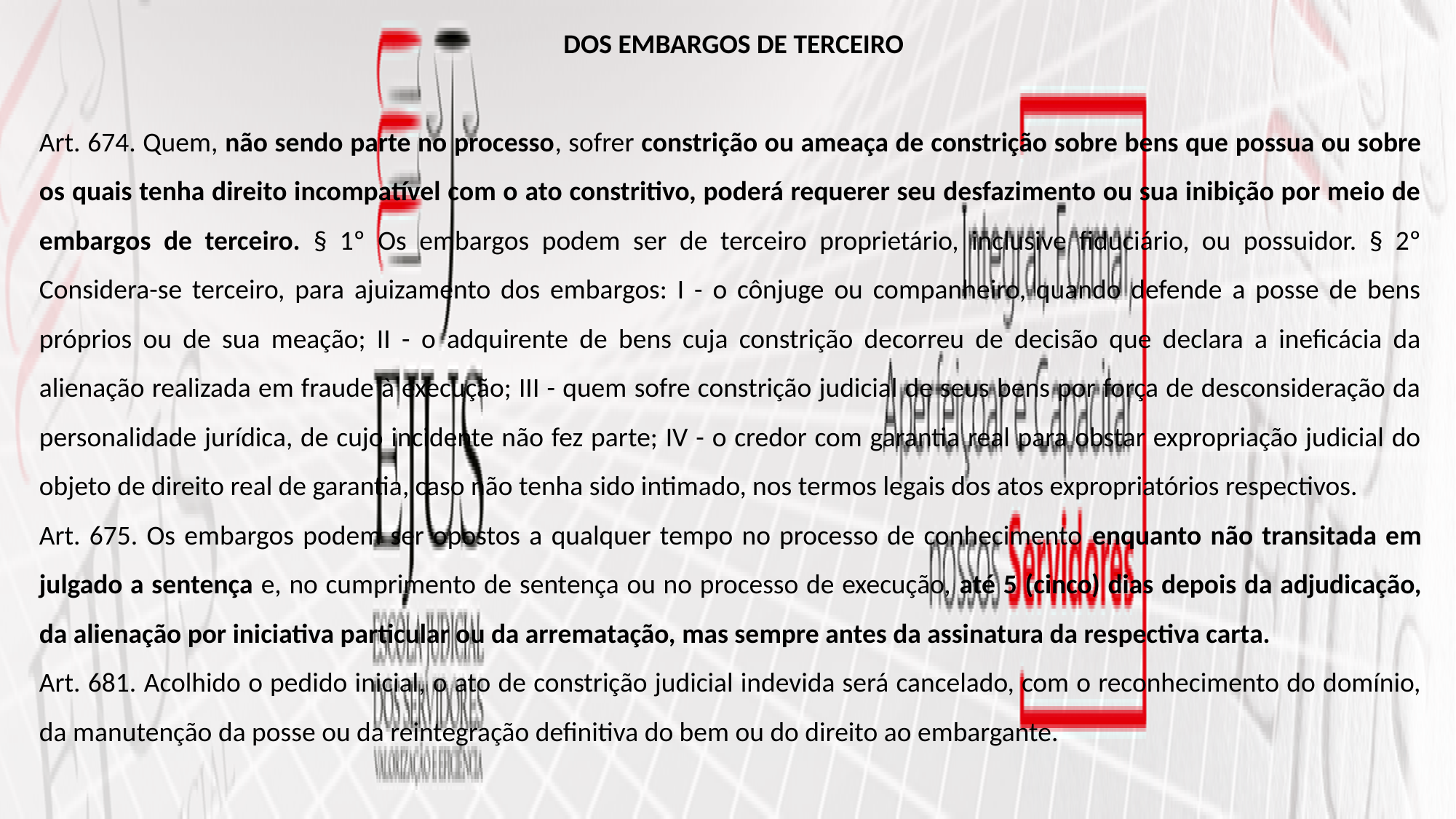

DOS EMBARGOS DE TERCEIRO

Art. 674. Quem, não sendo parte no processo, sofrer constrição ou ameaça de constrição sobre bens que possua ou sobre os quais tenha direito incompatível com o ato constritivo, poderá requerer seu desfazimento ou sua inibição por meio de embargos de terceiro. § 1º Os embargos podem ser de terceiro proprietário, inclusive fiduciário, ou possuidor. § 2º Considera-se terceiro, para ajuizamento dos embargos: I - o cônjuge ou companheiro, quando defende a posse de bens próprios ou de sua meação; II - o adquirente de bens cuja constrição decorreu de decisão que declara a ineficácia da alienação realizada em fraude à execução; III - quem sofre constrição judicial de seus bens por força de desconsideração da personalidade jurídica, de cujo incidente não fez parte; IV - o credor com garantia real para obstar expropriação judicial do objeto de direito real de garantia, caso não tenha sido intimado, nos termos legais dos atos expropriatórios respectivos.
Art. 675. Os embargos podem ser opostos a qualquer tempo no processo de conhecimento enquanto não transitada em julgado a sentença e, no cumprimento de sentença ou no processo de execução, até 5 (cinco) dias depois da adjudicação, da alienação por iniciativa particular ou da arrematação, mas sempre antes da assinatura da respectiva carta.
Art. 681. Acolhido o pedido inicial, o ato de constrição judicial indevida será cancelado, com o reconhecimento do domínio, da manutenção da posse ou da reintegração definitiva do bem ou do direito ao embargante.